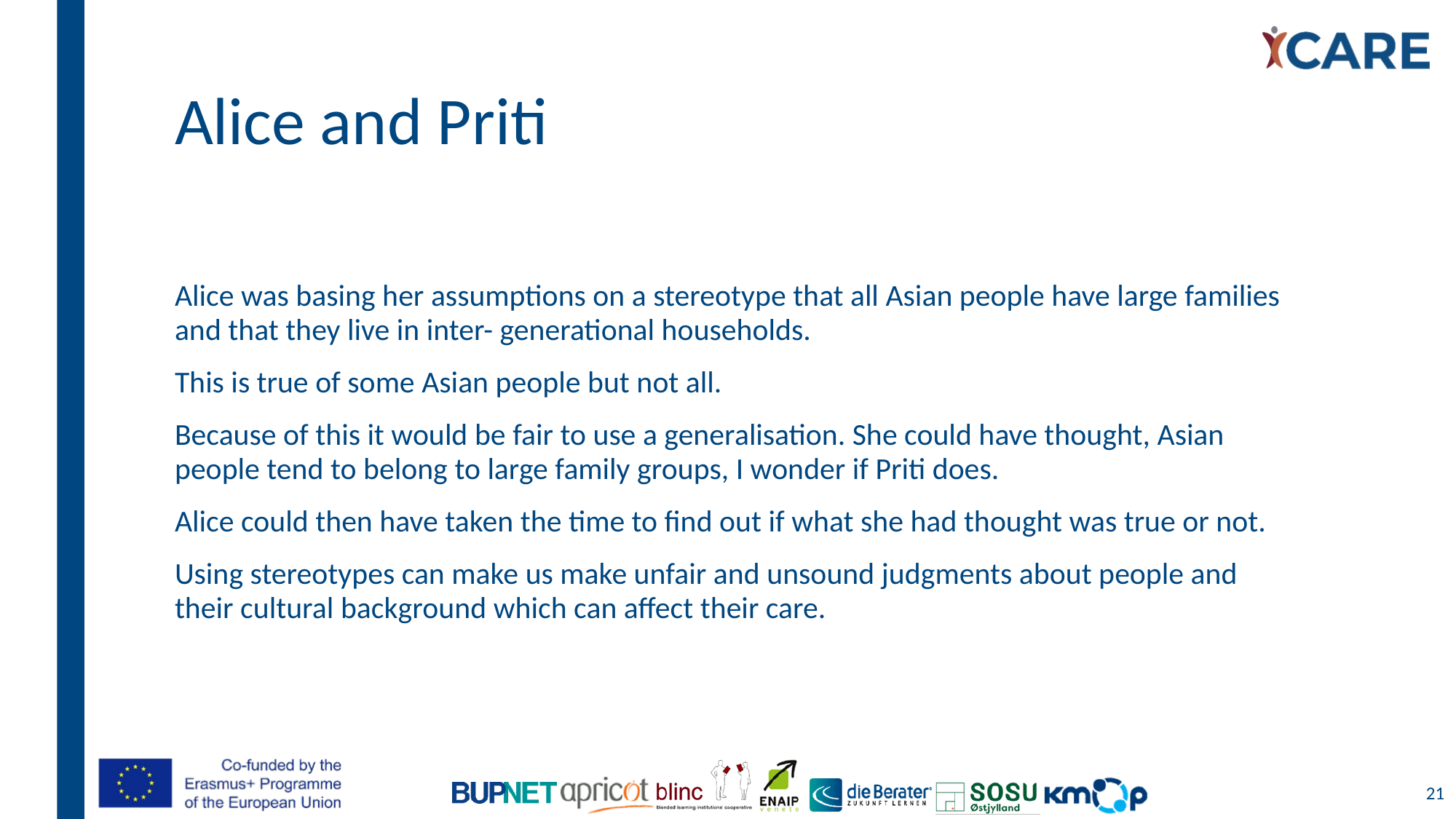

# Alice and Priti
Alice was basing her assumptions on a stereotype that all Asian people have large families and that they live in inter- generational households.
This is true of some Asian people but not all.
Because of this it would be fair to use a generalisation. She could have thought, Asian people tend to belong to large family groups, I wonder if Priti does.
Alice could then have taken the time to find out if what she had thought was true or not.
Using stereotypes can make us make unfair and unsound judgments about people and their cultural background which can affect their care.
21